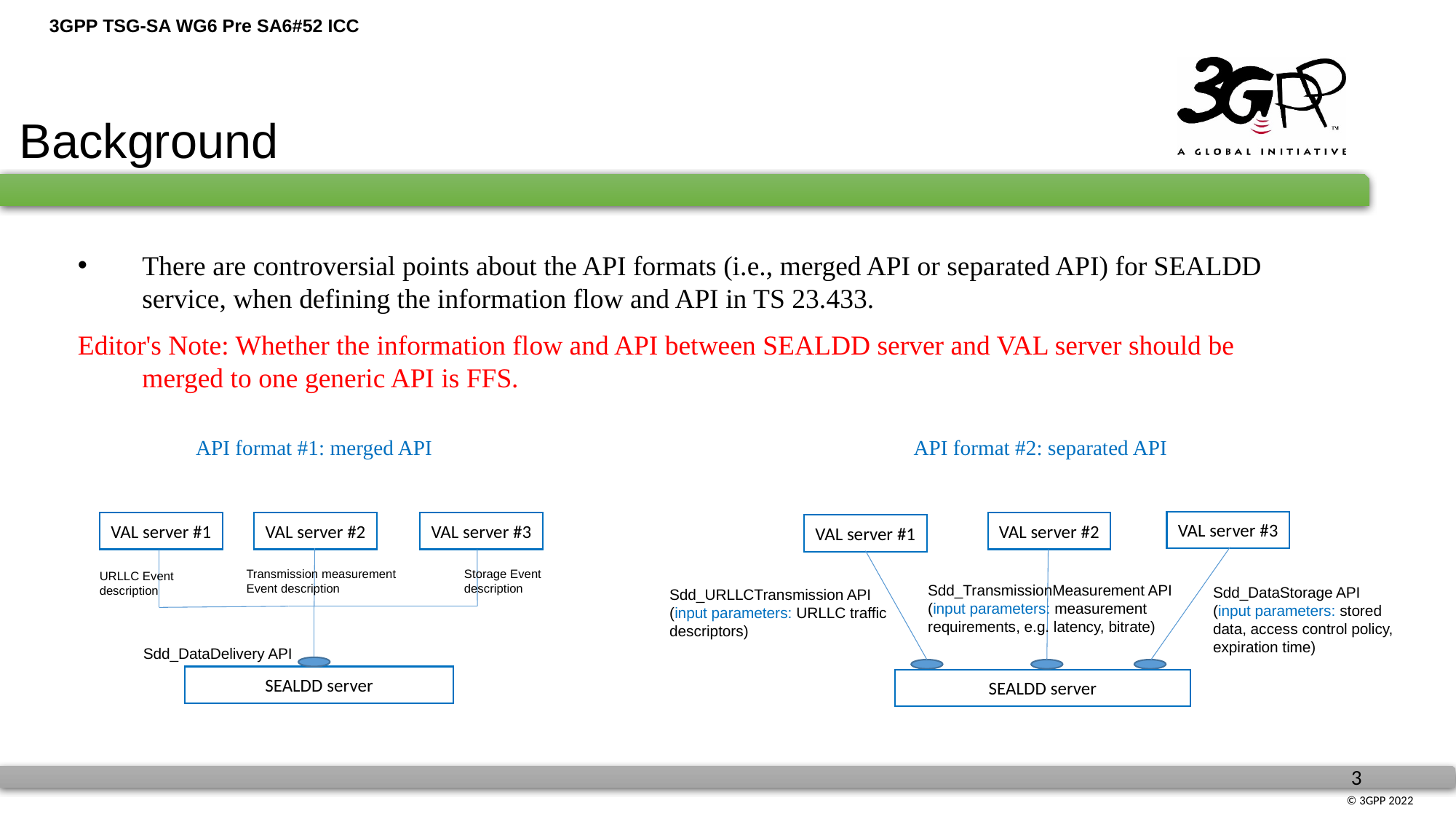

Background
There are controversial points about the API formats (i.e., merged API or separated API) for SEALDD service, when defining the information flow and API in TS 23.433.
Editor's Note: Whether the information flow and API between SEALDD server and VAL server should be merged to one generic API is FFS.
API format #1: merged API
API format #2: separated API
VAL server #3
VAL server #1
VAL server #2
VAL server #3
VAL server #2
VAL server #1
Transmission measurement Event description
Storage Event description
URLLC Event description
Sdd_TransmissionMeasurement API (input parameters: measurement requirements, e.g. latency, bitrate)
Sdd_DataStorage API (input parameters: stored data, access control policy, expiration time)
Sdd_URLLCTransmission API (input parameters: URLLC traffic descriptors)
Sdd_DataDelivery API

SEALDD server
SEALDD server